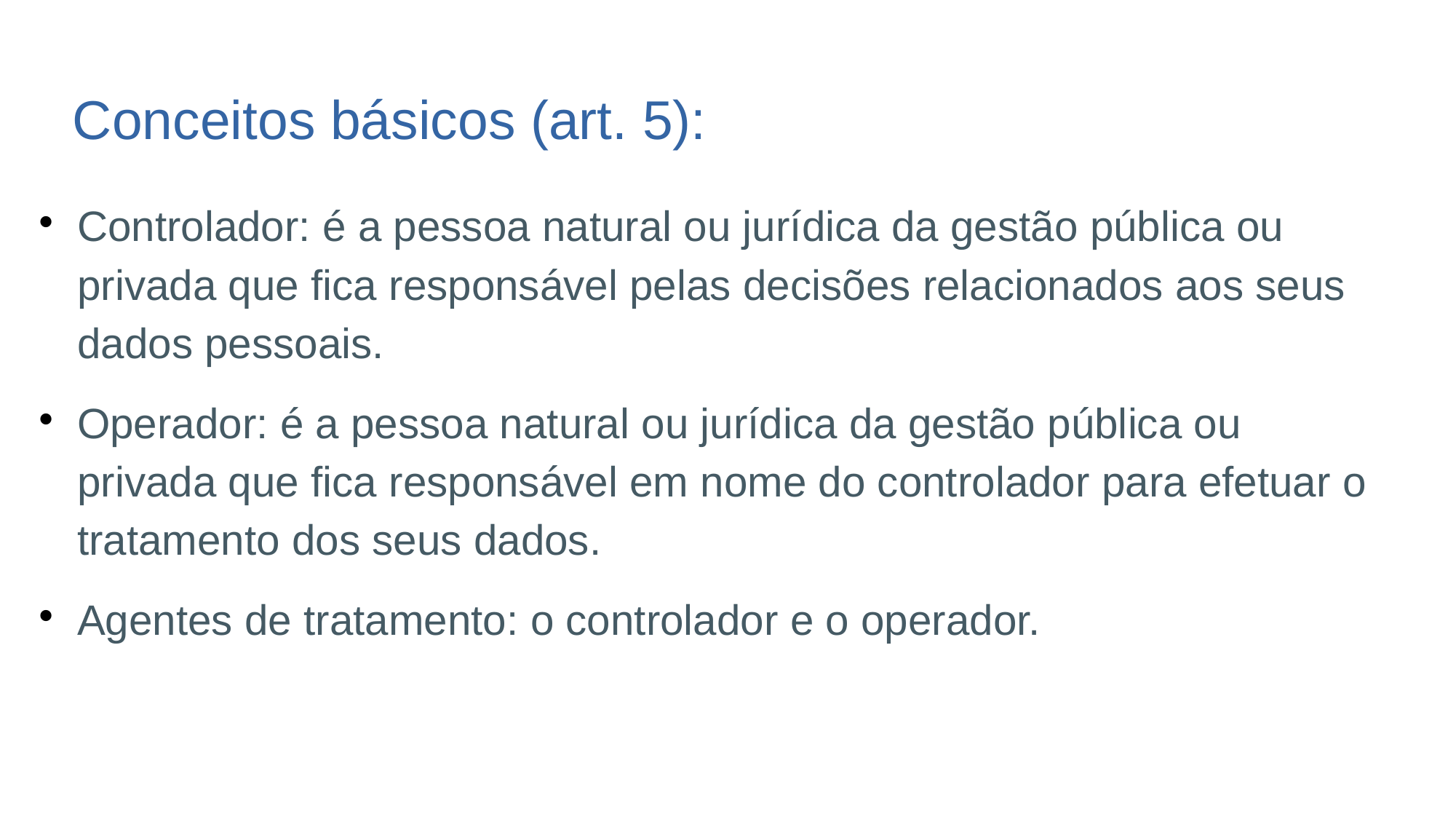

Conceitos básicos (art. 5):
Controlador: é a pessoa natural ou jurídica da gestão pública ou privada que fica responsável pelas decisões relacionados aos seus dados pessoais.
Operador: é a pessoa natural ou jurídica da gestão pública ou privada que fica responsável em nome do controlador para efetuar o tratamento dos seus dados.
Agentes de tratamento: o controlador e o operador.